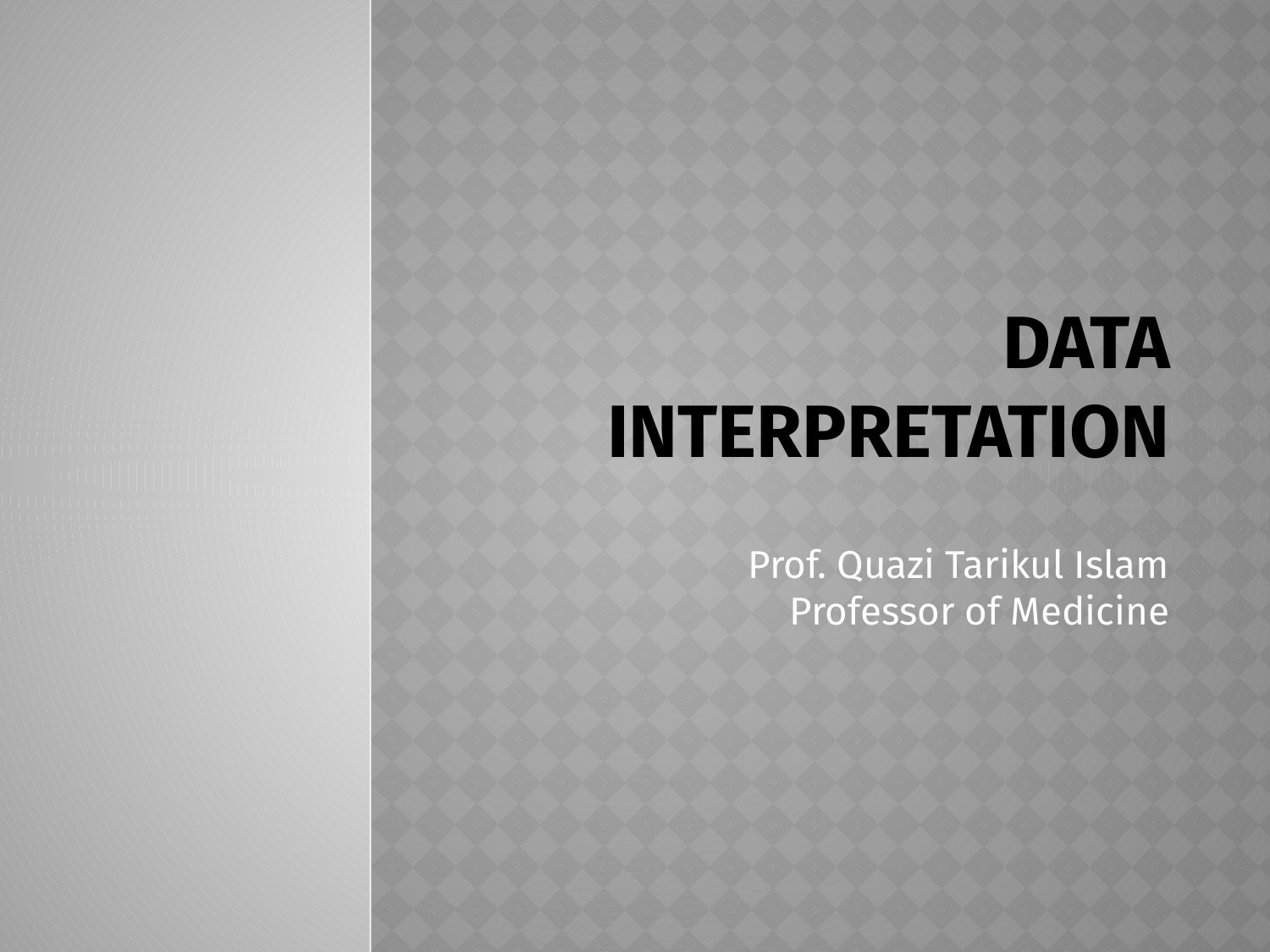

# Data Interpretation
Prof. Quazi Tarikul Islam
Professor of Medicine